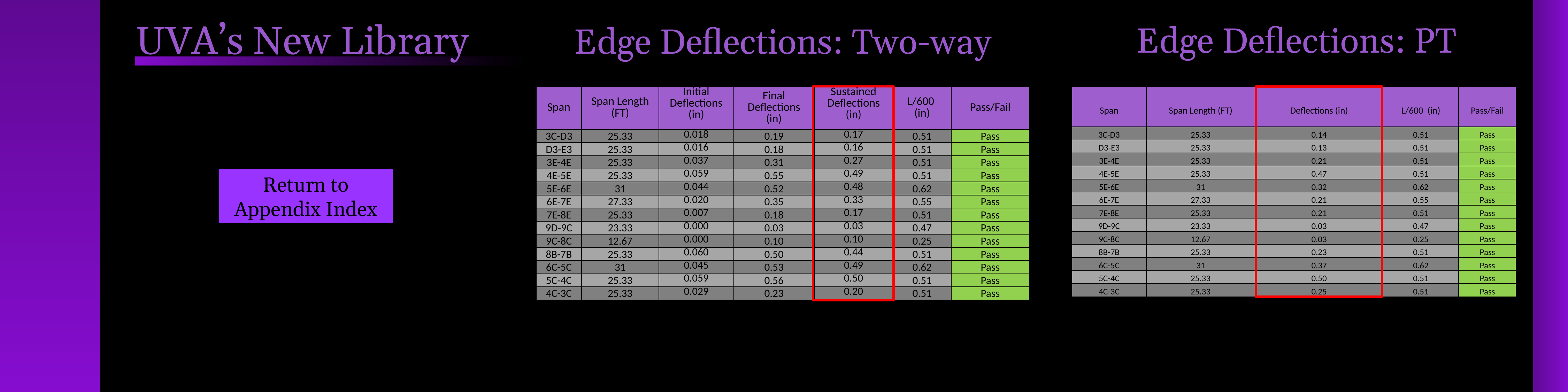

UVA’s New Library
Edge Deflections: PT
Edge Deflections: Two-way

| Span | Span Length (FT) | Deflections (in) | L/600 (in) | Pass/Fail |
| --- | --- | --- | --- | --- |
| 3C-D3 | 25.33 | 0.14 | 0.51 | Pass |
| D3-E3 | 25.33 | 0.13 | 0.51 | Pass |
| 3E-4E | 25.33 | 0.21 | 0.51 | Pass |
| 4E-5E | 25.33 | 0.47 | 0.51 | Pass |
| 5E-6E | 31 | 0.32 | 0.62 | Pass |
| 6E-7E | 27.33 | 0.21 | 0.55 | Pass |
| 7E-8E | 25.33 | 0.21 | 0.51 | Pass |
| 9D-9C | 23.33 | 0.03 | 0.47 | Pass |
| 9C-8C | 12.67 | 0.03 | 0.25 | Pass |
| 8B-7B | 25.33 | 0.23 | 0.51 | Pass |
| 6C-5C | 31 | 0.37 | 0.62 | Pass |
| 5C-4C | 25.33 | 0.50 | 0.51 | Pass |
| 4C-3C | 25.33 | 0.25 | 0.51 | Pass |
| Span | Span Length (FT) | Initial Deflections (in) | Final Deflections (in) | Sustained Deflections (in) | L/600 (in) | Pass/Fail |
| --- | --- | --- | --- | --- | --- | --- |
| 3C-D3 | 25.33 | 0.018 | 0.19 | 0.17 | 0.51 | Pass |
| D3-E3 | 25.33 | 0.016 | 0.18 | 0.16 | 0.51 | Pass |
| 3E-4E | 25.33 | 0.037 | 0.31 | 0.27 | 0.51 | Pass |
| 4E-5E | 25.33 | 0.059 | 0.55 | 0.49 | 0.51 | Pass |
| 5E-6E | 31 | 0.044 | 0.52 | 0.48 | 0.62 | Pass |
| 6E-7E | 27.33 | 0.020 | 0.35 | 0.33 | 0.55 | Pass |
| 7E-8E | 25.33 | 0.007 | 0.18 | 0.17 | 0.51 | Pass |
| 9D-9C | 23.33 | 0.000 | 0.03 | 0.03 | 0.47 | Pass |
| 9C-8C | 12.67 | 0.000 | 0.10 | 0.10 | 0.25 | Pass |
| 8B-7B | 25.33 | 0.060 | 0.50 | 0.44 | 0.51 | Pass |
| 6C-5C | 31 | 0.045 | 0.53 | 0.49 | 0.62 | Pass |
| 5C-4C | 25.33 | 0.059 | 0.56 | 0.50 | 0.51 | Pass |
| 4C-3C | 25.33 | 0.029 | 0.23 | 0.20 | 0.51 | Pass |

Return to Appendix Index